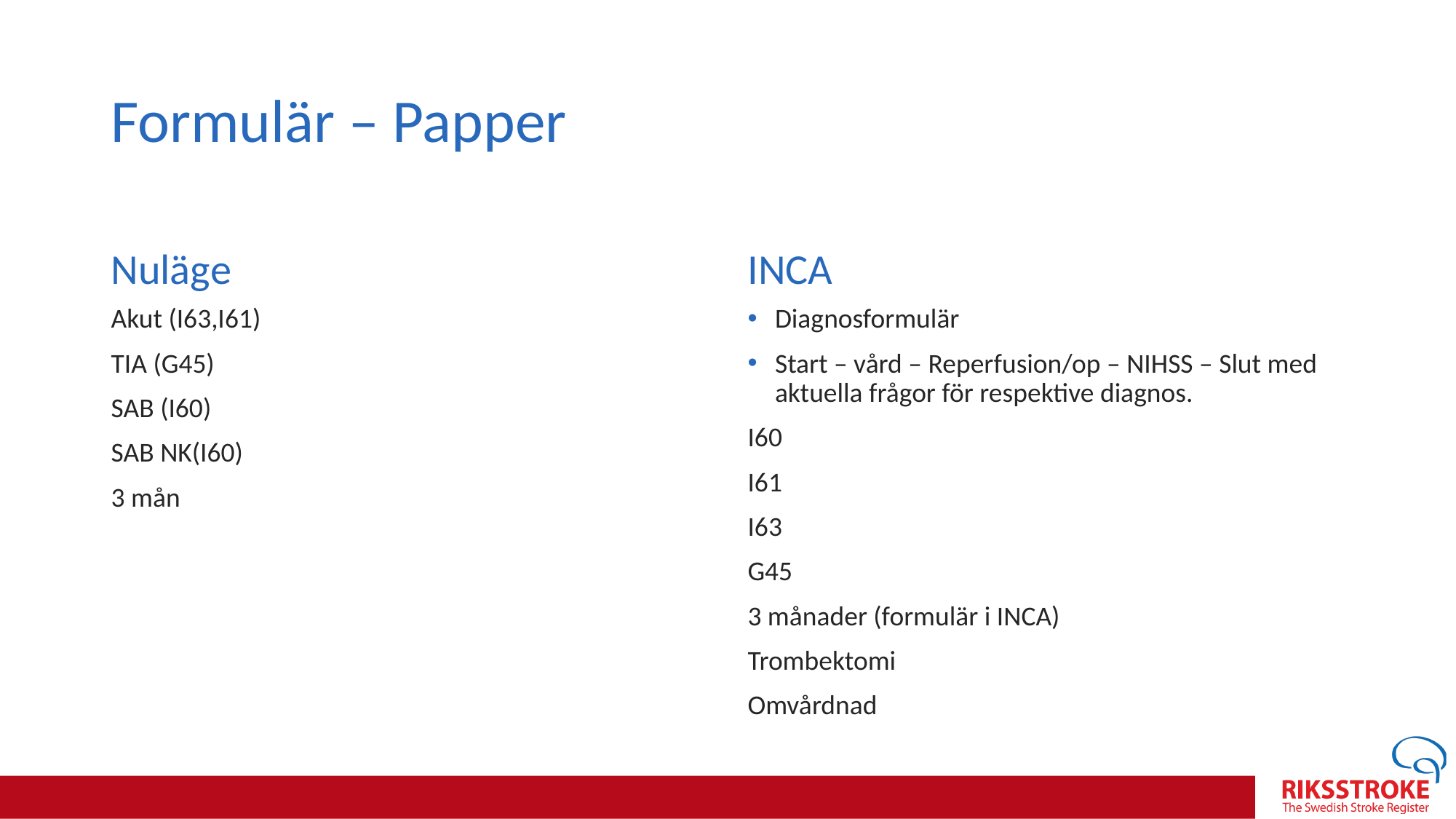

# Formulär – Papper
Nuläge
INCA
Akut (I63,I61)
TIA (G45)
SAB (I60)
SAB NK(I60)
3 mån

Diagnosformulär
Start – vård – Reperfusion/op – NIHSS – Slut med aktuella frågor för respektive diagnos.
I60
I61
I63
G45
3 månader (formulär i INCA)
Trombektomi
Omvårdnad